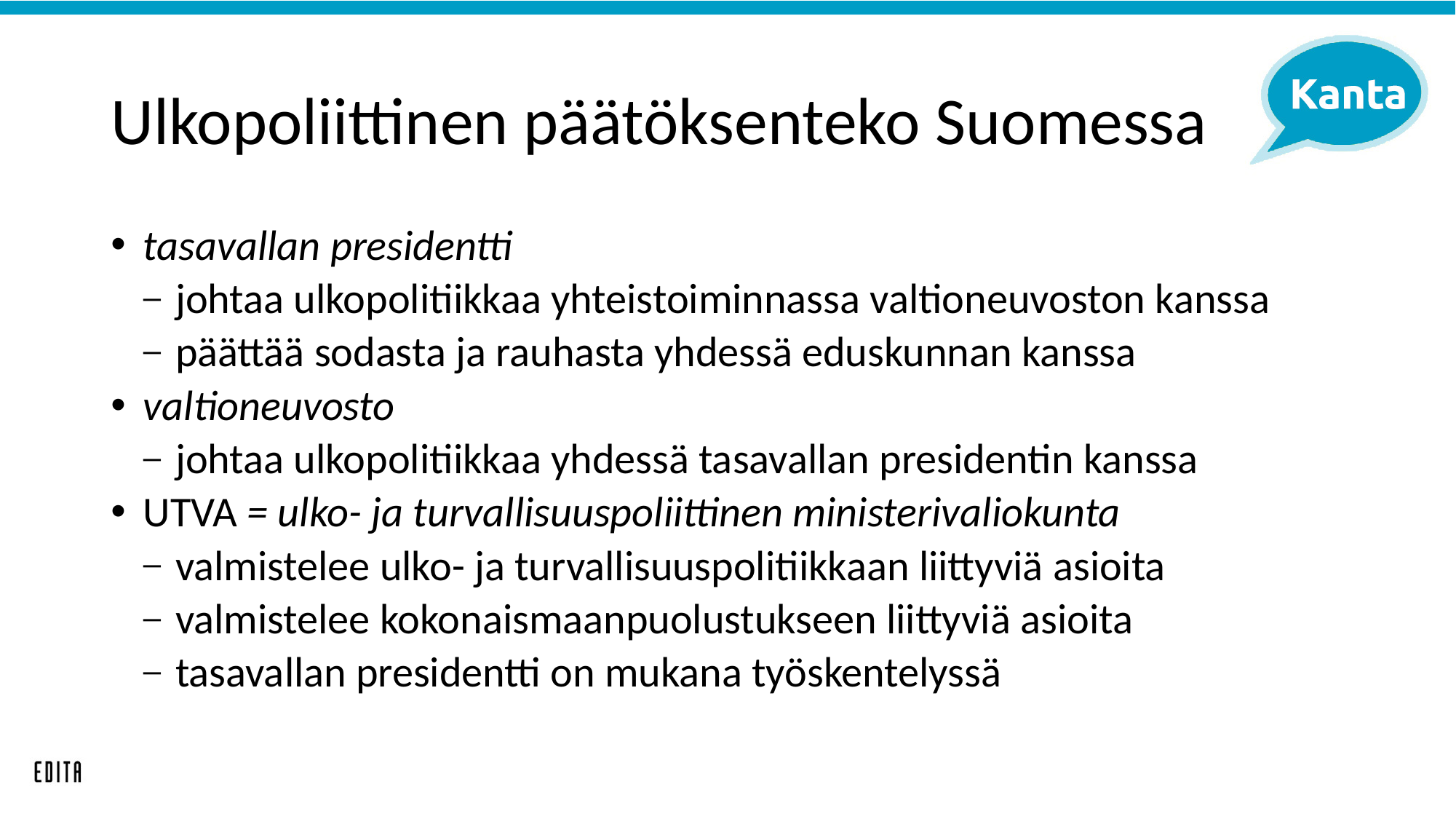

# Ulkopoliittinen päätöksenteko Suomessa
tasavallan presidentti
johtaa ulkopolitiikkaa yhteistoiminnassa valtioneuvoston kanssa
päättää sodasta ja rauhasta yhdessä eduskunnan kanssa
valtioneuvosto
johtaa ulkopolitiikkaa yhdessä tasavallan presidentin kanssa
UTVA = ulko- ja turvallisuuspoliittinen ministerivaliokunta
valmistelee ulko- ja turvallisuuspolitiikkaan liittyviä asioita
valmistelee kokonaismaanpuolustukseen liittyviä asioita
tasavallan presidentti on mukana työskentelyssä